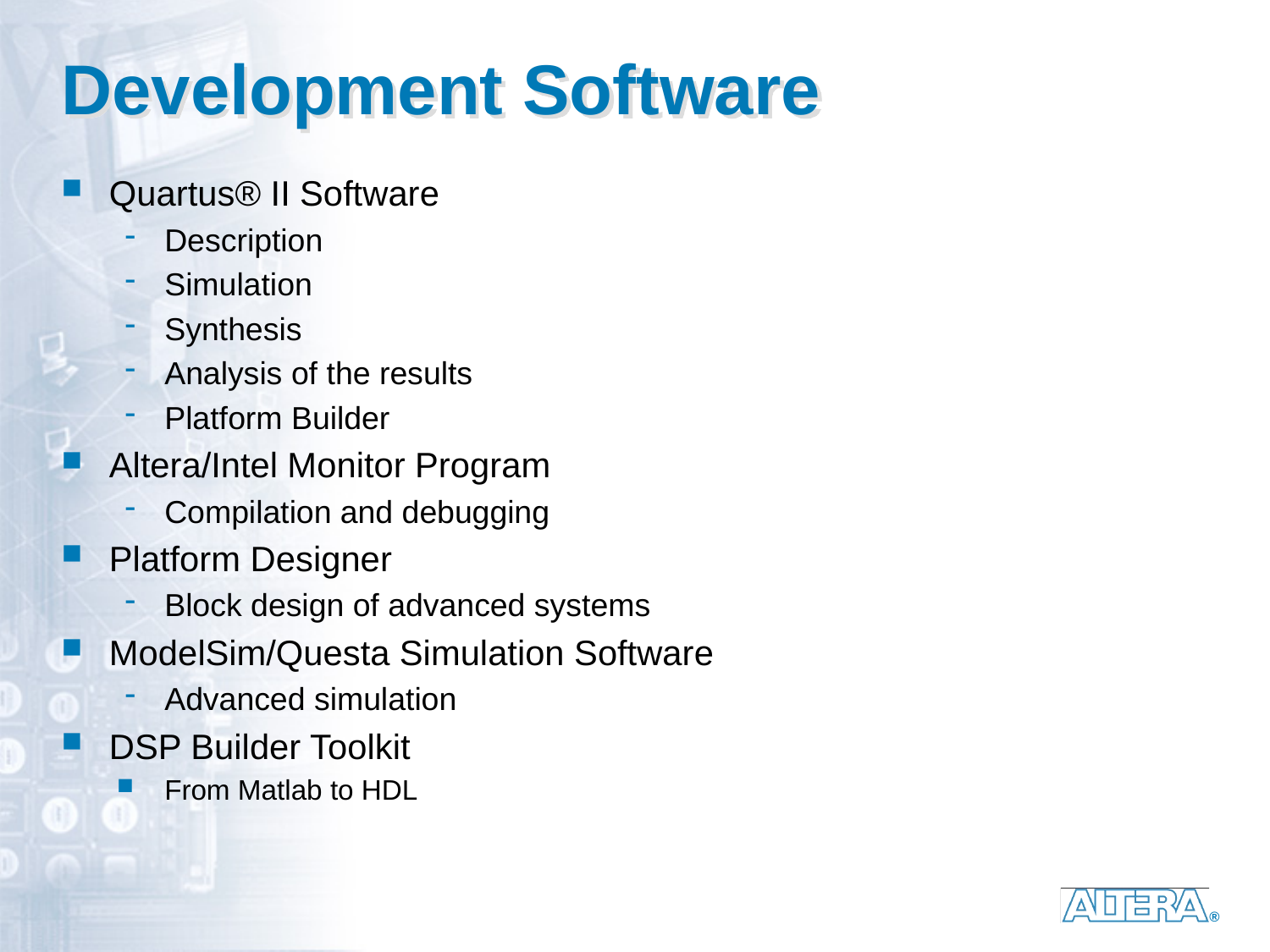

# Development Software
Quartus® II Software
Description
Simulation
Synthesis
Analysis of the results
Platform Builder
Altera/Intel Monitor Program
Compilation and debugging
Platform Designer
Block design of advanced systems
ModelSim/Questa Simulation Software
Advanced simulation
DSP Builder Toolkit
From Matlab to HDL